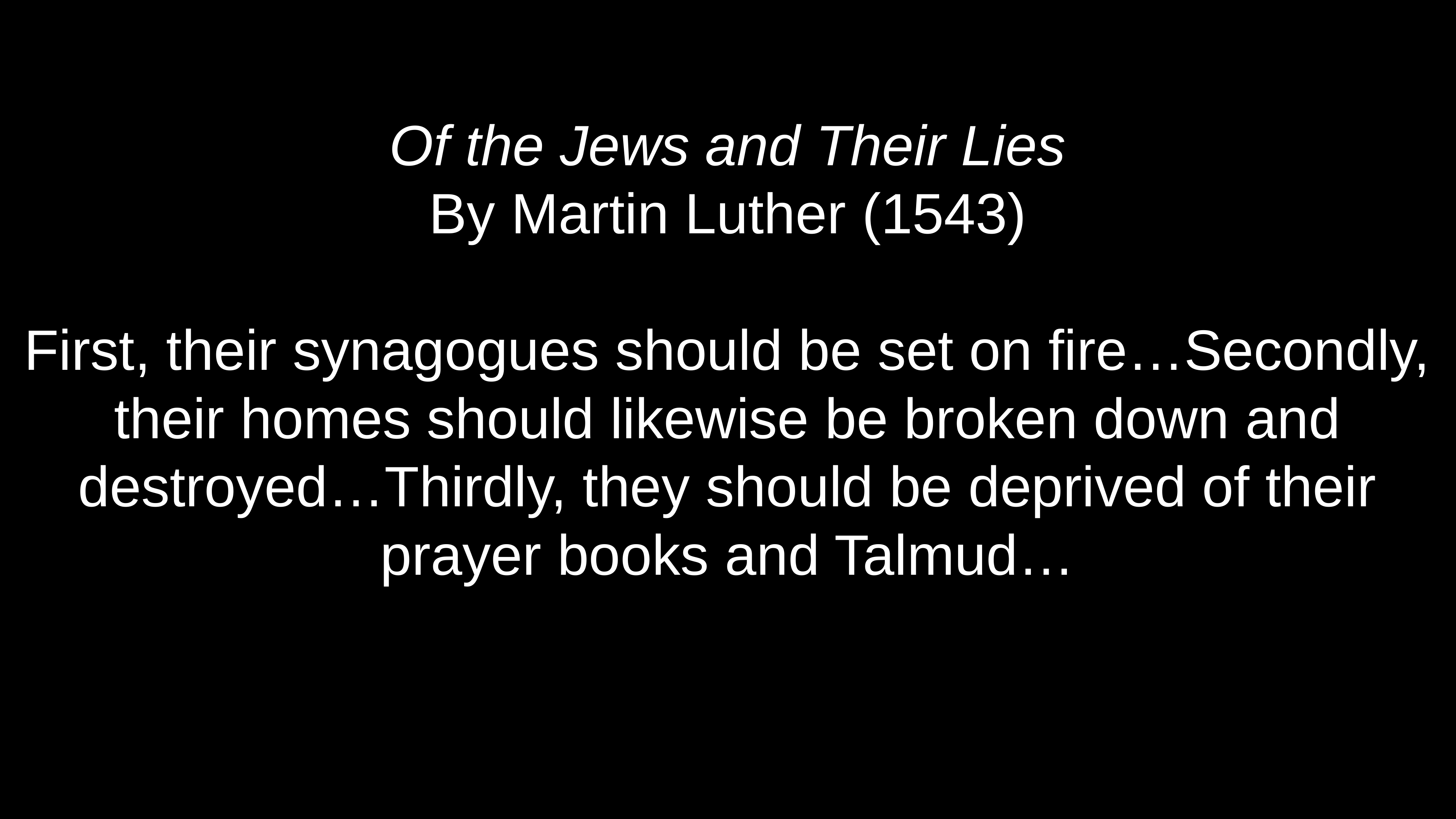

# Of the Jews and Their Lies
By Martin Luther (1543)

First, their synagogues should be set on fire…Secondly, their homes should likewise be broken down and destroyed…Thirdly, they should be deprived of their prayer books and Talmud…